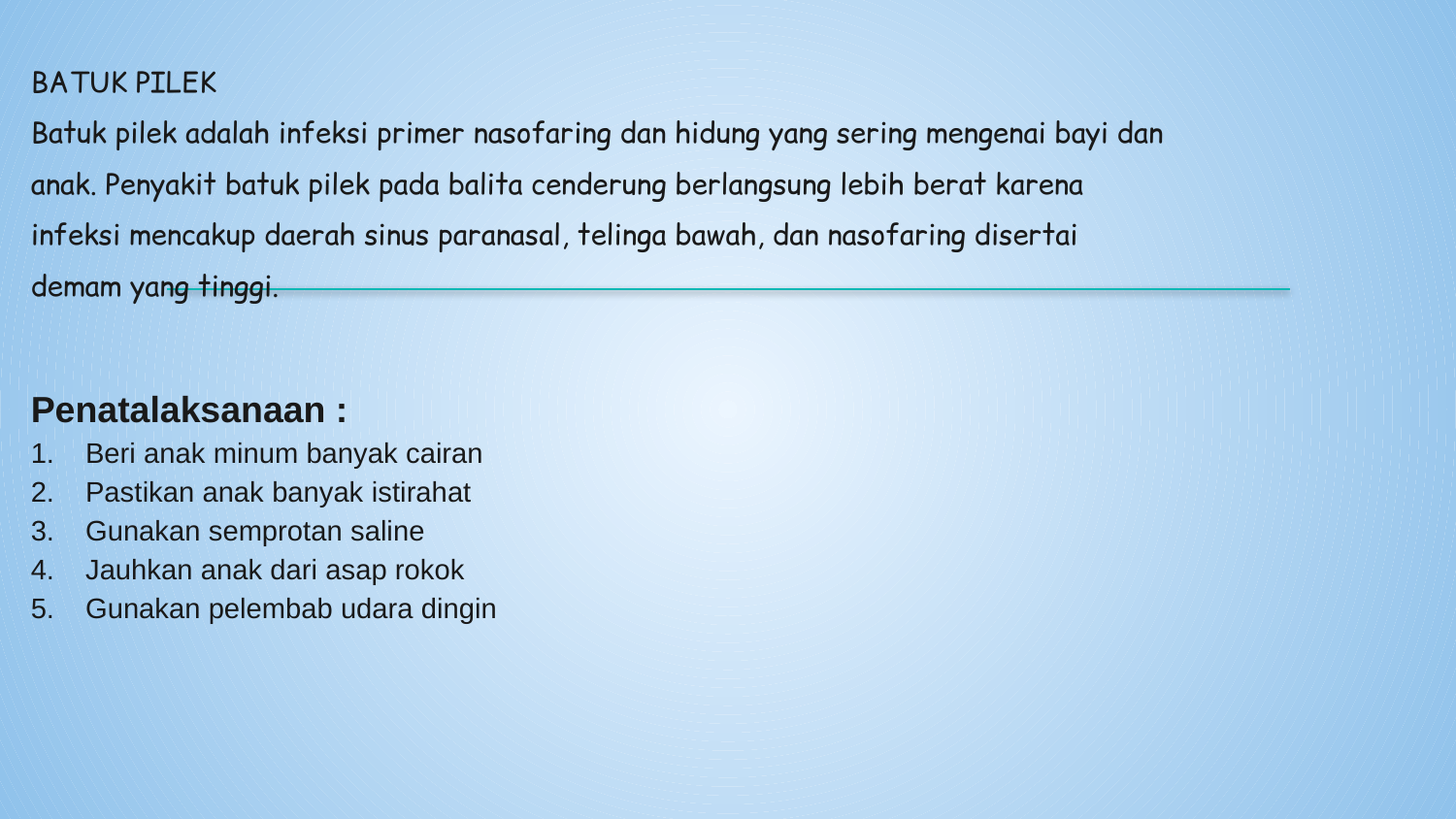

BATUK PILEK
Batuk pilek adalah infeksi primer nasofaring dan hidung yang sering mengenai bayi dan anak. Penyakit batuk pilek pada balita cenderung berlangsung lebih berat karena infeksi mencakup daerah sinus paranasal, telinga bawah, dan nasofaring disertai demam yang tinggi.

Penatalaksanaan :
Beri anak minum banyak cairan
Pastikan anak banyak istirahat
Gunakan semprotan saline
Jauhkan anak dari asap rokok
Gunakan pelembab udara dingin